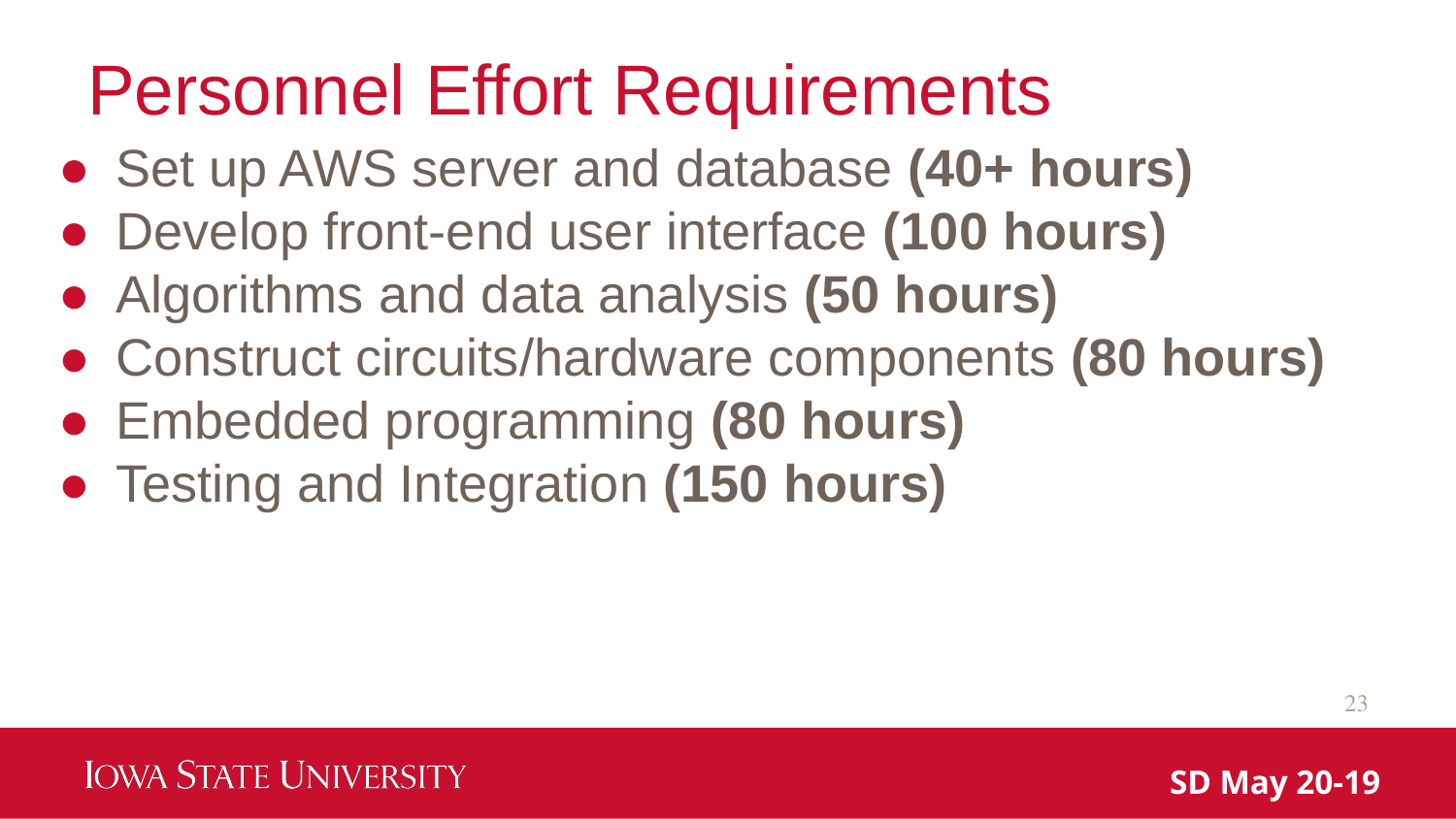

# Personnel Effort Requirements
Set up AWS server and database (40+ hours)
Develop front-end user interface (100 hours)
Algorithms and data analysis (50 hours)
Construct circuits/hardware components (80 hours)
Embedded programming (80 hours)
Testing and Integration (150 hours)
23
SD May 20-19